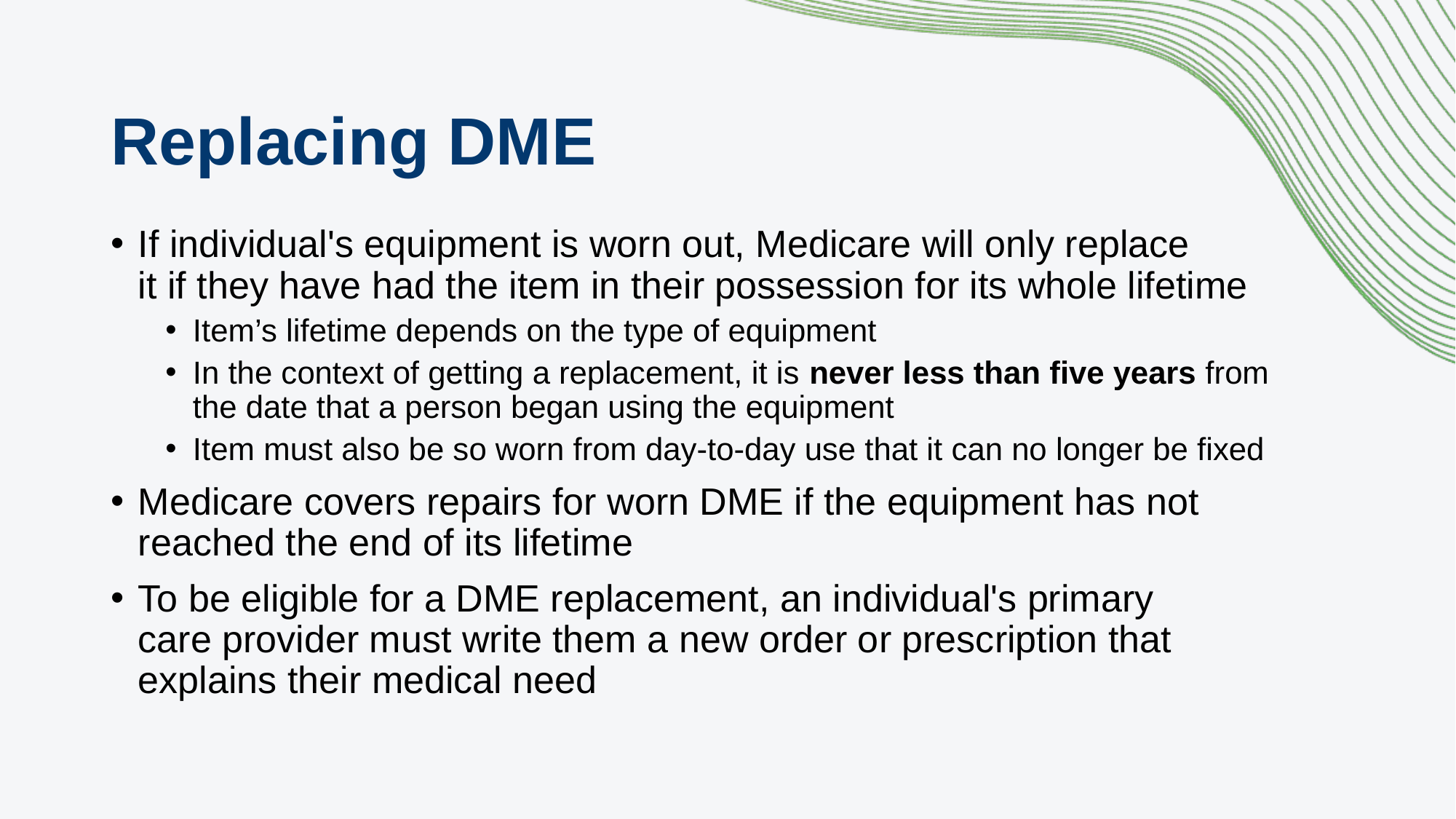

# Replacing DME
If individual's equipment is worn out, Medicare will only replace
it if they have had the item in their possession for its whole lifetime
Item’s lifetime depends on the type of equipment
In the context of getting a replacement, it is never less than five years from the date that a person began using the equipment
Item must also be so worn from day-to-day use that it can no longer be fixed
Medicare covers repairs for worn DME if the equipment has not reached the end of its lifetime
To be eligible for a DME replacement, an individual's primary care provider must write them a new order or prescription that explains their medical need